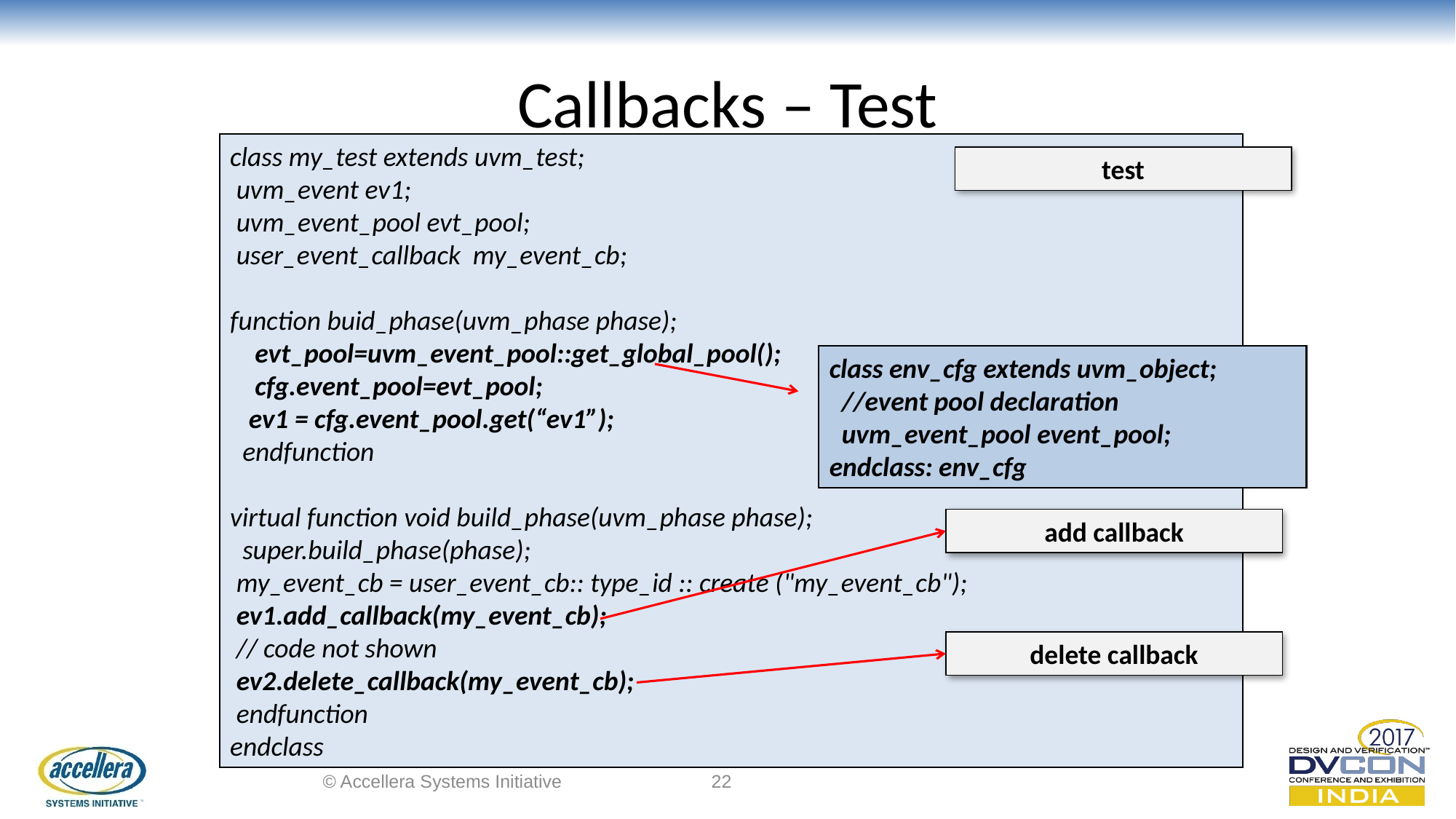

# Callbacks – Test
class my_test extends uvm_test;
 uvm_event ev1;
 uvm_event_pool evt_pool;
 user_event_callback  my_event_cb;

function buid_phase(uvm_phase phase);
    evt_pool=uvm_event_pool::get_global_pool();
    cfg.event_pool=evt_pool;
   ev1 = cfg.event_pool.get(“ev1”);
  endfunction

virtual function void build_phase(uvm_phase phase);
  super.build_phase(phase);
 my_event_cb = user_event_cb:: type_id :: create ("my_event_cb");
 ev1.add_callback(my_event_cb);
 // code not shown
 ev2.delete_callback(my_event_cb);
 endfunction
endclass
test
class env_cfg extends uvm_object;
  //event pool declaration
  uvm_event_pool event_pool;
endclass: env_cfg
add callback
delete callback
© Accellera Systems Initiative
22